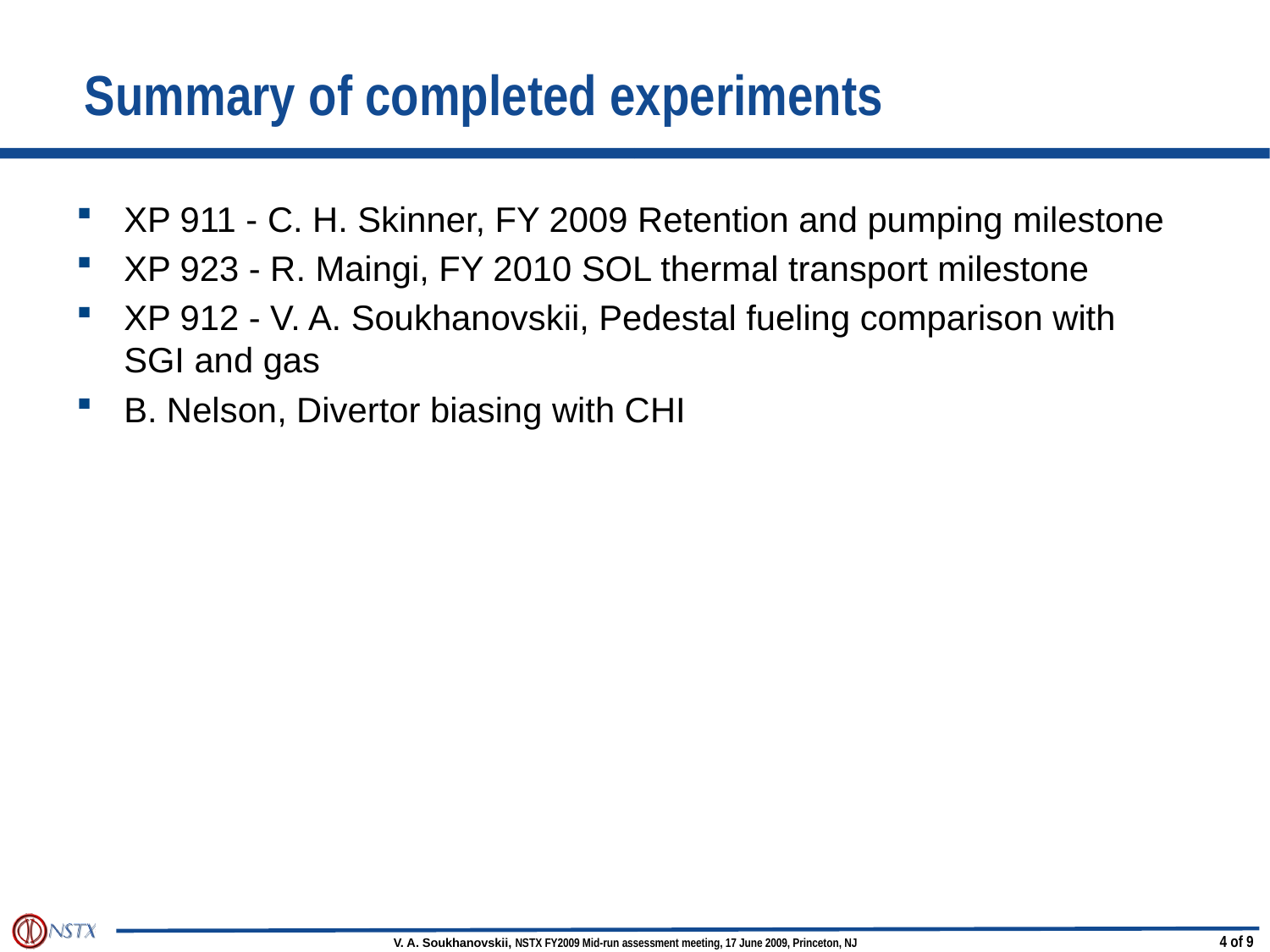

# Summary of completed experiments
XP 911 - C. H. Skinner, FY 2009 Retention and pumping milestone
XP 923 - R. Maingi, FY 2010 SOL thermal transport milestone
XP 912 - V. A. Soukhanovskii, Pedestal fueling comparison with SGI and gas
B. Nelson, Divertor biasing with CHI